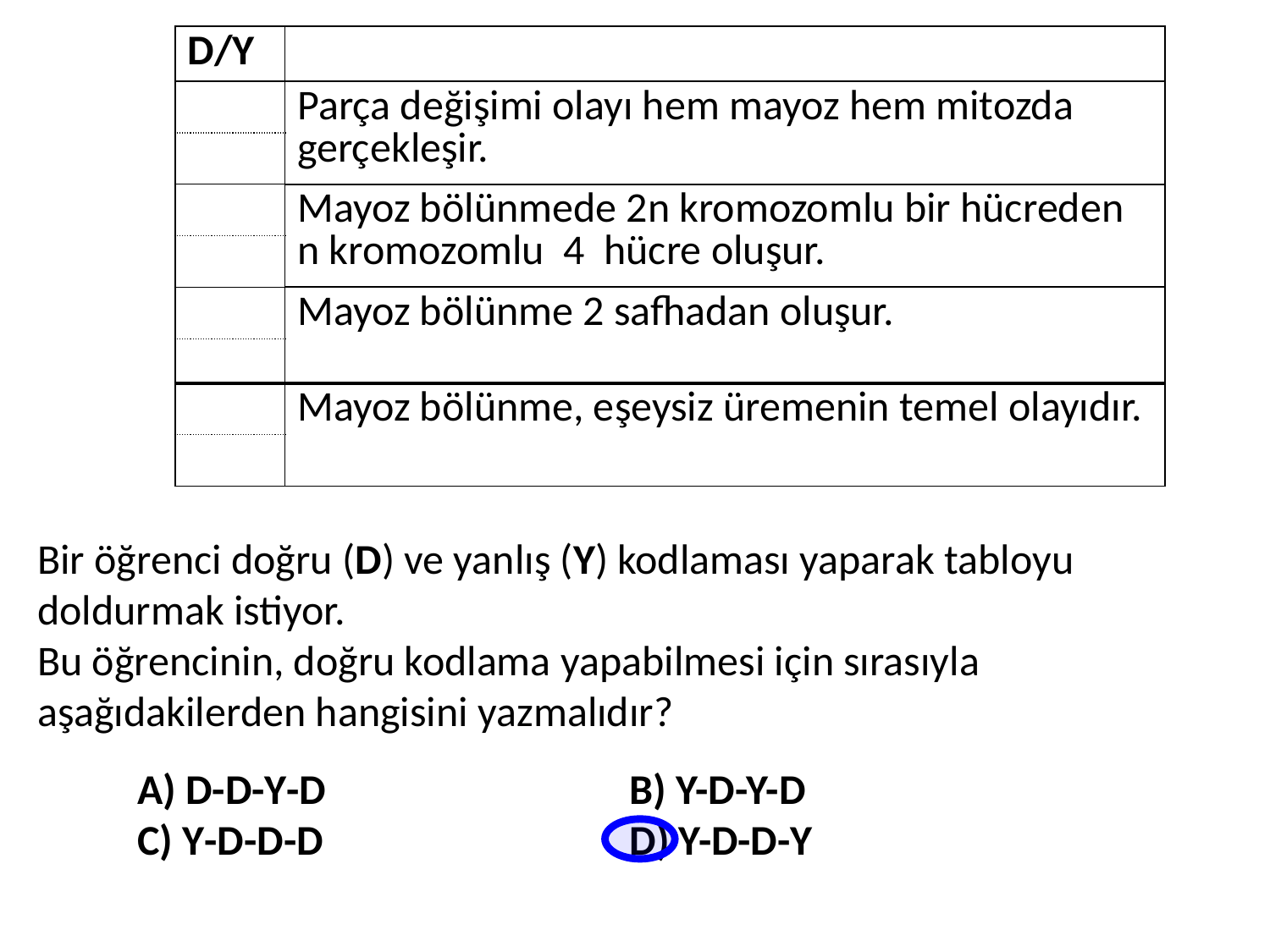

| D/Y |  |
| --- | --- |
|  | Parça değişimi olayı hem mayoz hem mitozda gerçekleşir. |
|  |  |
|  | Mayoz bölünmede 2n kromozomlu bir hücreden n kromozomlu 4 hücre oluşur. |
|  |  |
|  | Mayoz bölünme 2 safhadan oluşur. |
|  |  |
|  | Mayoz bölünme, eşeysiz üremenin temel olayıdır. |
|  |  |
Bir öğrenci doğru (D) ve yanlış (Y) kodlaması yaparak tabloyu doldurmak istiyor.
Bu öğrencinin, doğru kodlama yapabilmesi için sırasıyla aşağıdakilerden hangisini yazmalıdır?
A) D-D-Y-D	                         B) Y-D-Y-D
C) Y-D-D-D	                         D) Y-D-D-Y